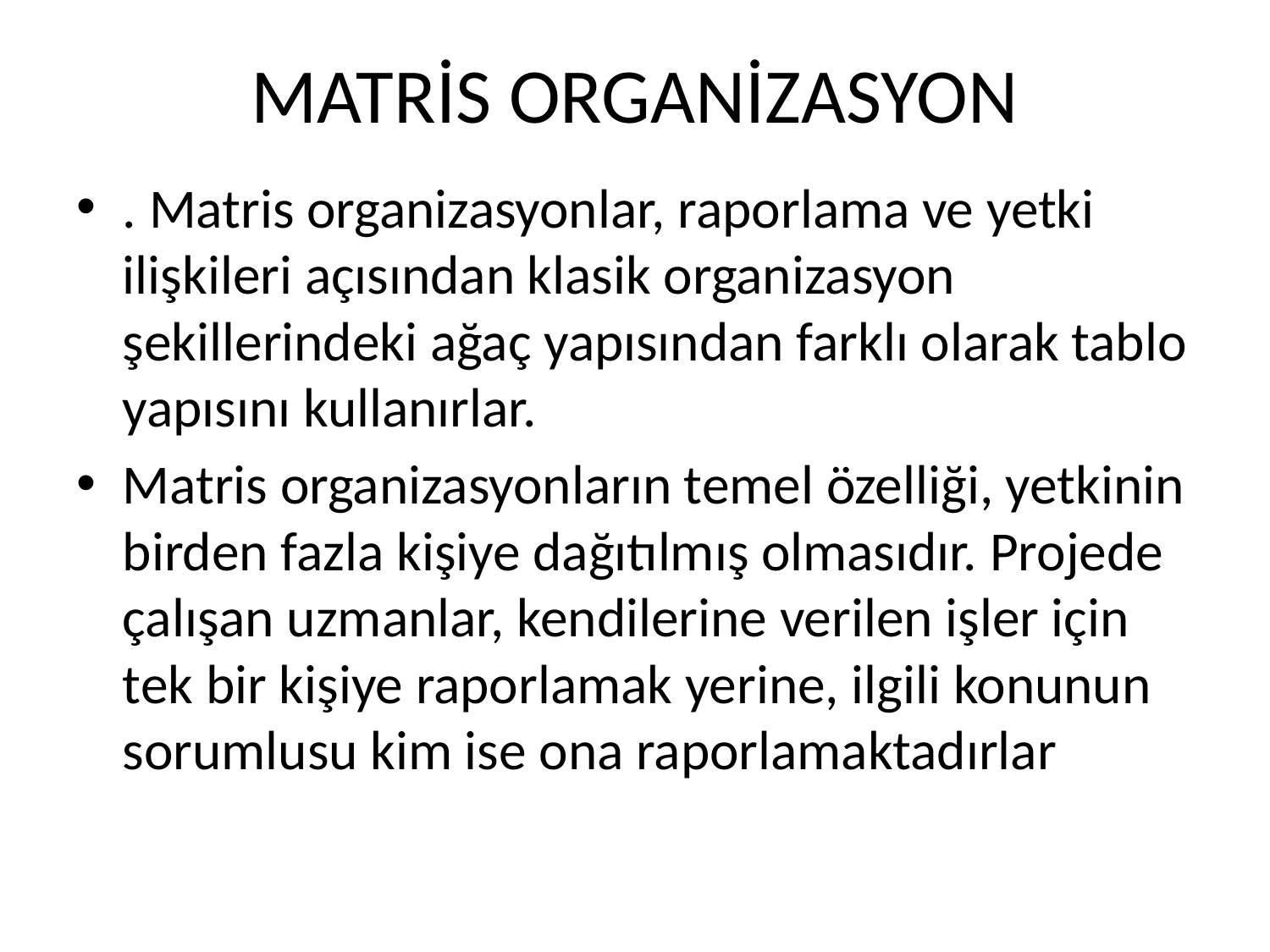

# MATRİS ORGANİZASYON
. Matris organizasyonlar, raporlama ve yetki ilişkileri açısından klasik organizasyon şekillerindeki ağaç yapısından farklı olarak tablo yapısını kullanırlar.
Matris organizasyonların temel özelliği, yetkinin birden fazla kişiye dağıtılmış olmasıdır. Projede çalışan uzmanlar, kendilerine verilen işler için tek bir kişiye raporlamak yerine, ilgili konunun sorumlusu kim ise ona raporlamaktadırlar